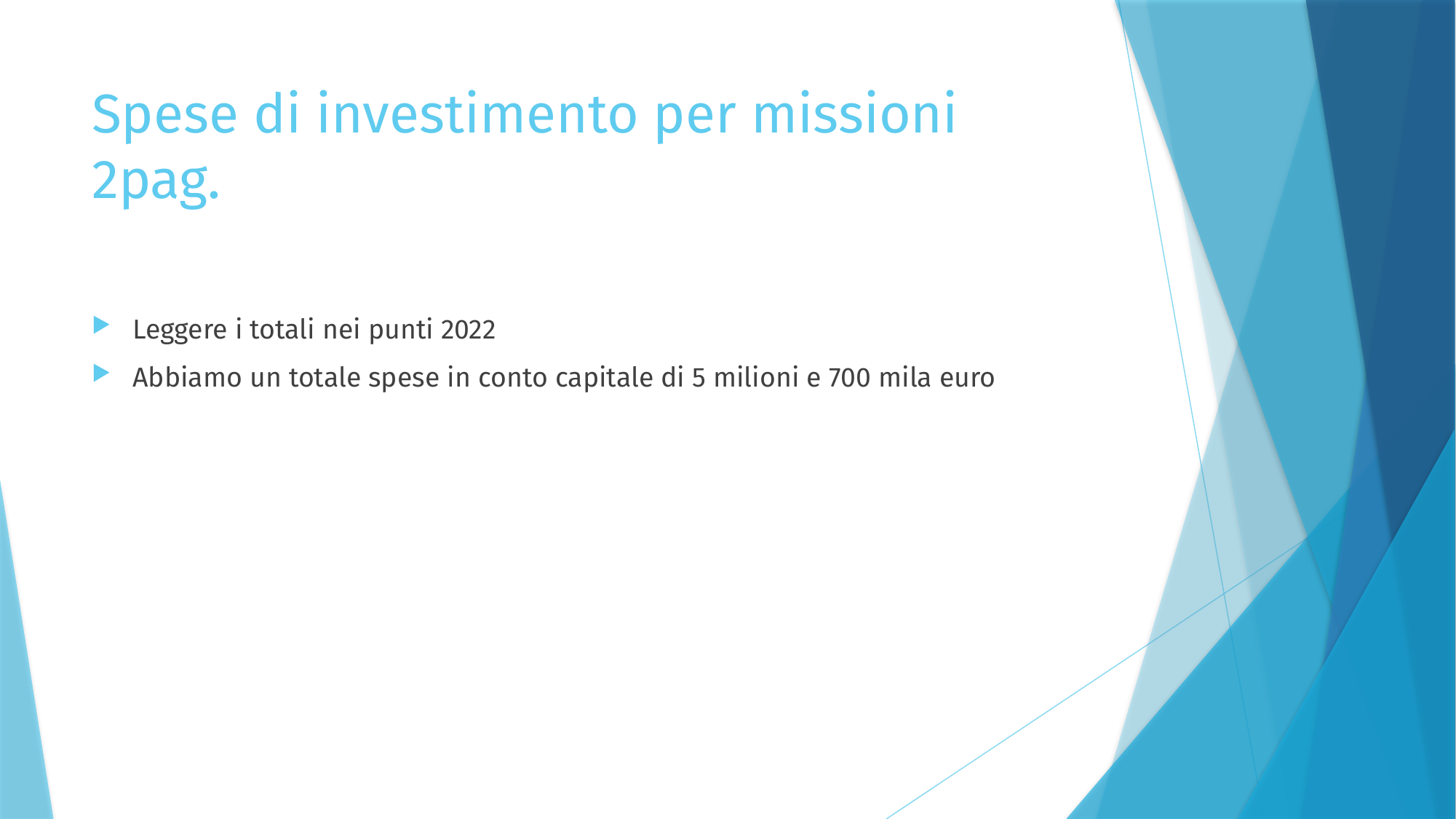

# Spese di investimento per missioni 2pag.

Leggere i totali nei punti 2022
Abbiamo un totale spese in conto capitale di 5 milioni e 700 mila euro